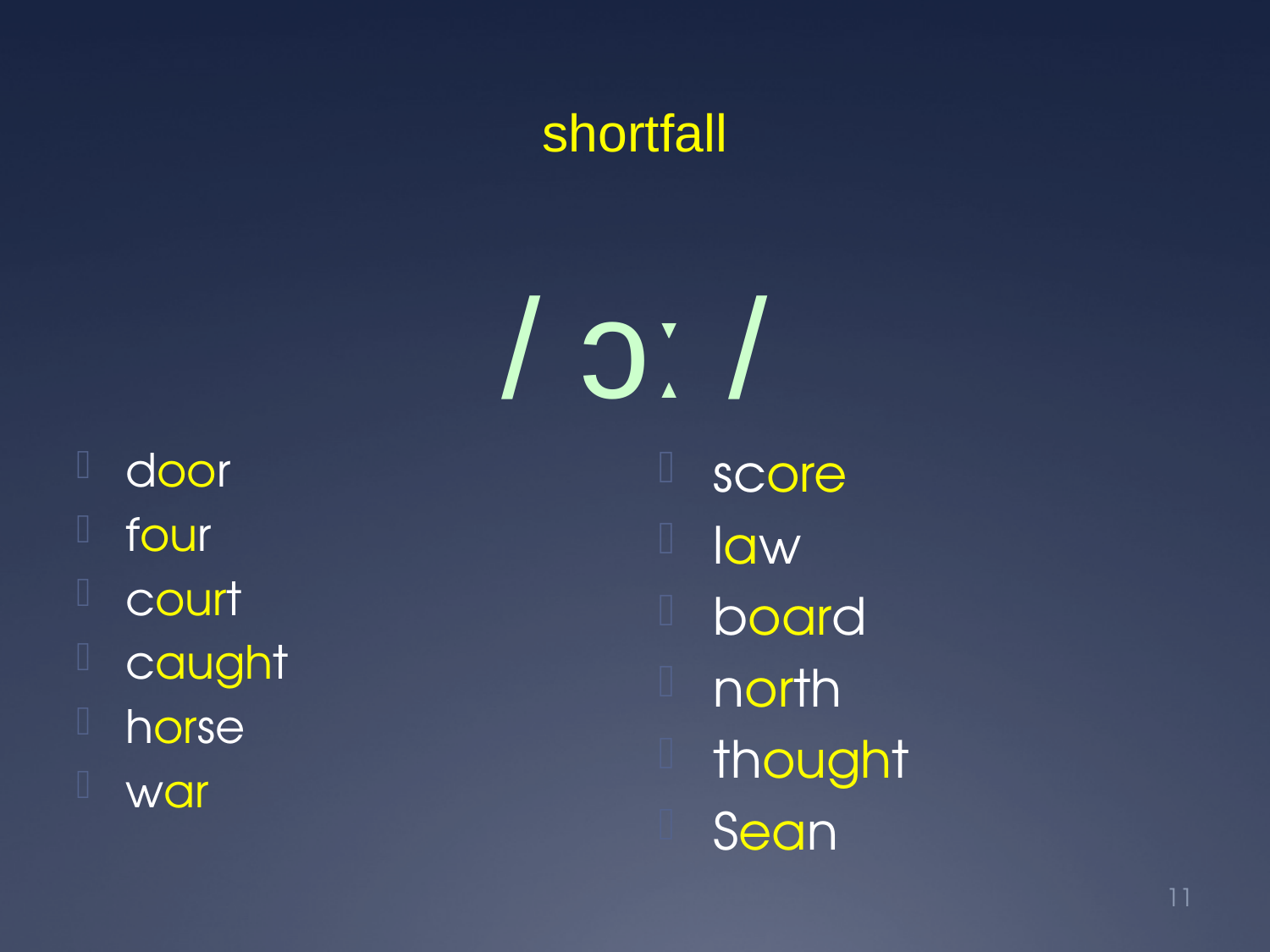

# shortfall
/ ɔː /
score
law
board
north
thought
Sean

door
four
court
caught
horse
war

11